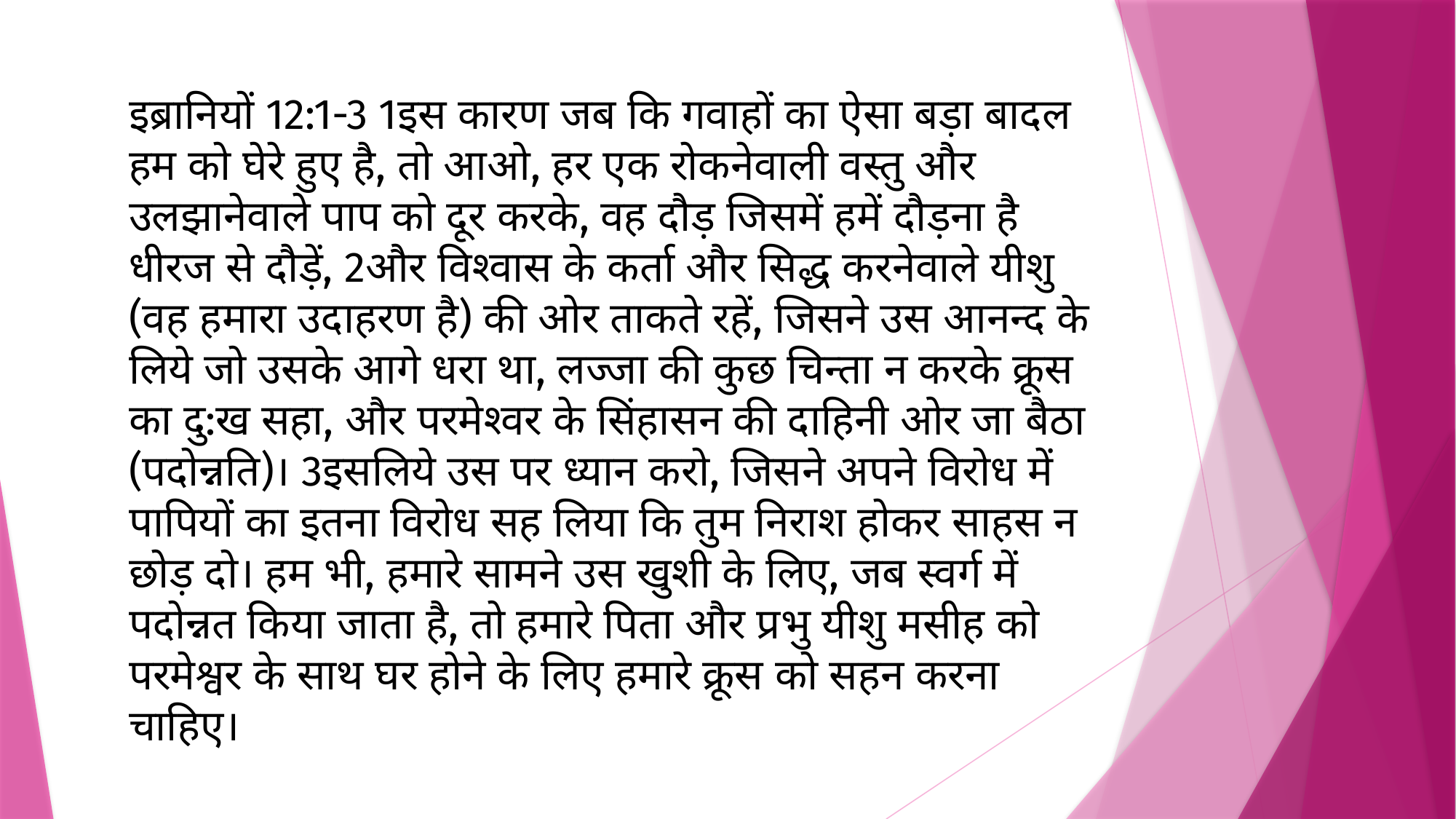

इब्रानियों 12:1-3 1इस कारण जब कि गवाहों का ऐसा बड़ा बादल हम को घेरे हुए है, तो आओ, हर एक रोकनेवाली वस्तु और उलझानेवाले पाप को दूर करके, वह दौड़ जिसमें हमें दौड़ना है धीरज से दौड़ें, 2और विश्‍वास के कर्ता और सिद्ध करनेवाले यीशु (वह हमारा उदाहरण है) की ओर ताकते रहें, जिसने उस आनन्द के लिये जो उसके आगे धरा था, लज्जा की कुछ चिन्ता न करके क्रूस का दु:ख सहा, और परमेश्‍वर के सिंहासन की दाहिनी ओर जा बैठा (पदोन्नति)। 3इसलिये उस पर ध्यान करो, जिसने अपने विरोध में पापियों का इतना विरोध सह लिया कि तुम निराश होकर साहस न छोड़ दो। हम भी, हमारे सामने उस खुशी के लिए, जब स्वर्ग में पदोन्नत किया जाता है, तो हमारे पिता और प्रभु यीशु मसीह को परमेश्वर के साथ घर होने के लिए हमारे क्रूस को सहन करना चाहिए।